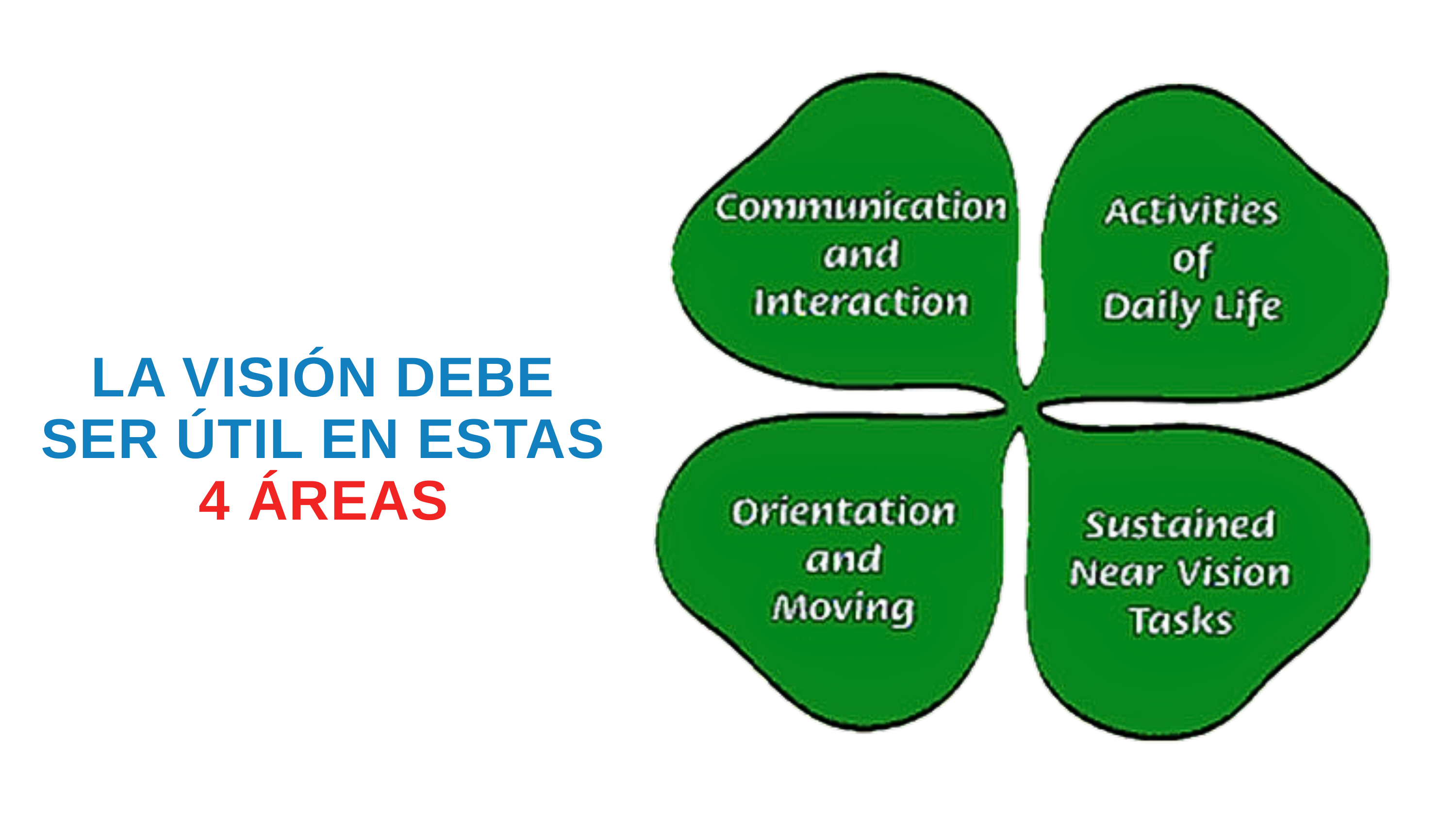

LA VISIÓN DEBE SER ÚTIL EN ESTAS 4 ÁREAS